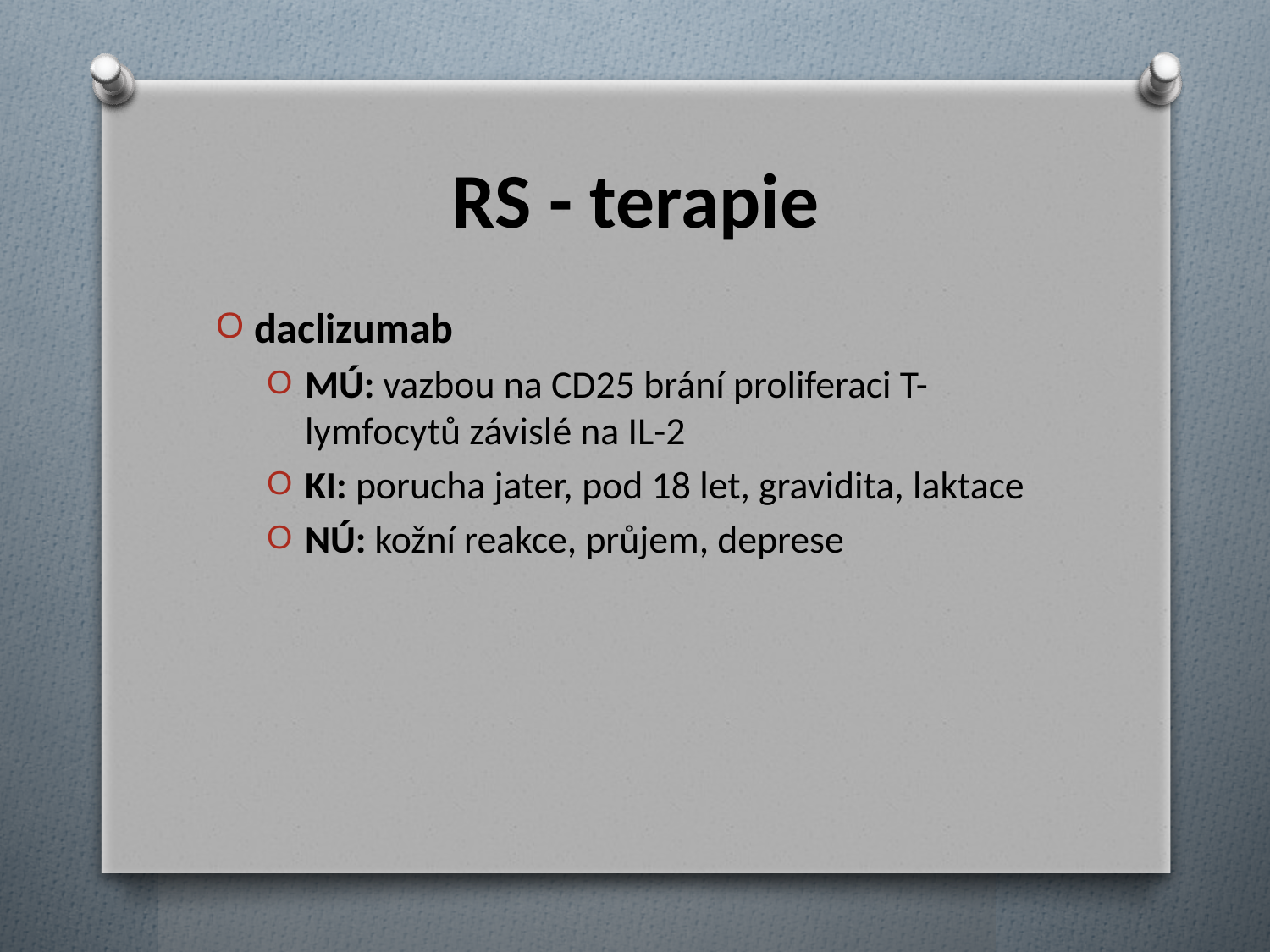

# RS - terapie
daclizumab
MÚ: vazbou na CD25 brání proliferaci T-lymfocytů závislé na IL-2
KI: porucha jater, pod 18 let, gravidita, laktace
NÚ: kožní reakce, průjem, deprese